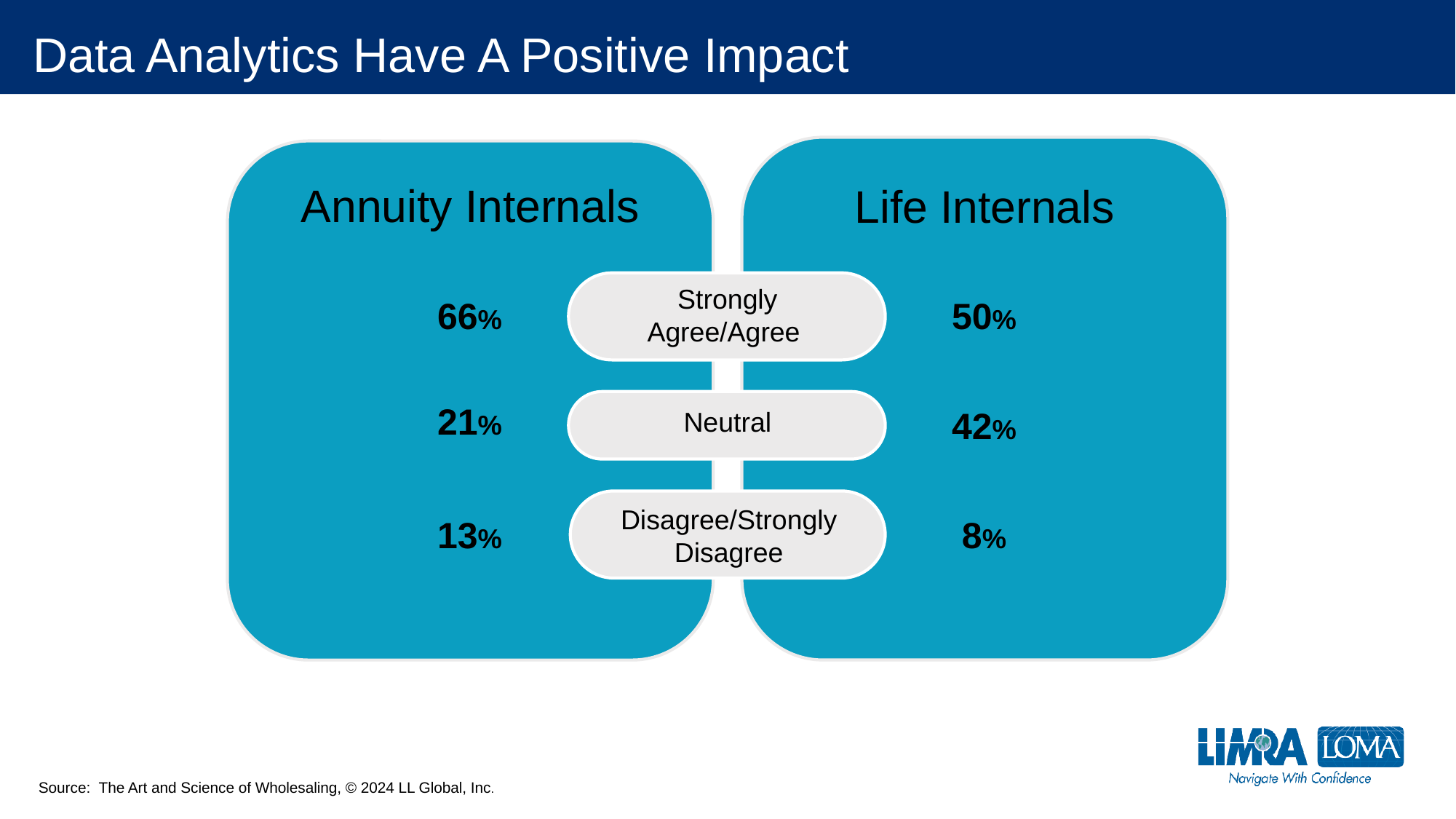

# Data Analytics Have A Positive Impact

Annuity Internals
Life Internals

21%
42%
Neutral

Disagree/Strongly Disagree
13%
8%

Strongly Agree/Agree
50%
66%
Source:  The Art and Science of Wholesaling, © 2024 LL Global, Inc.